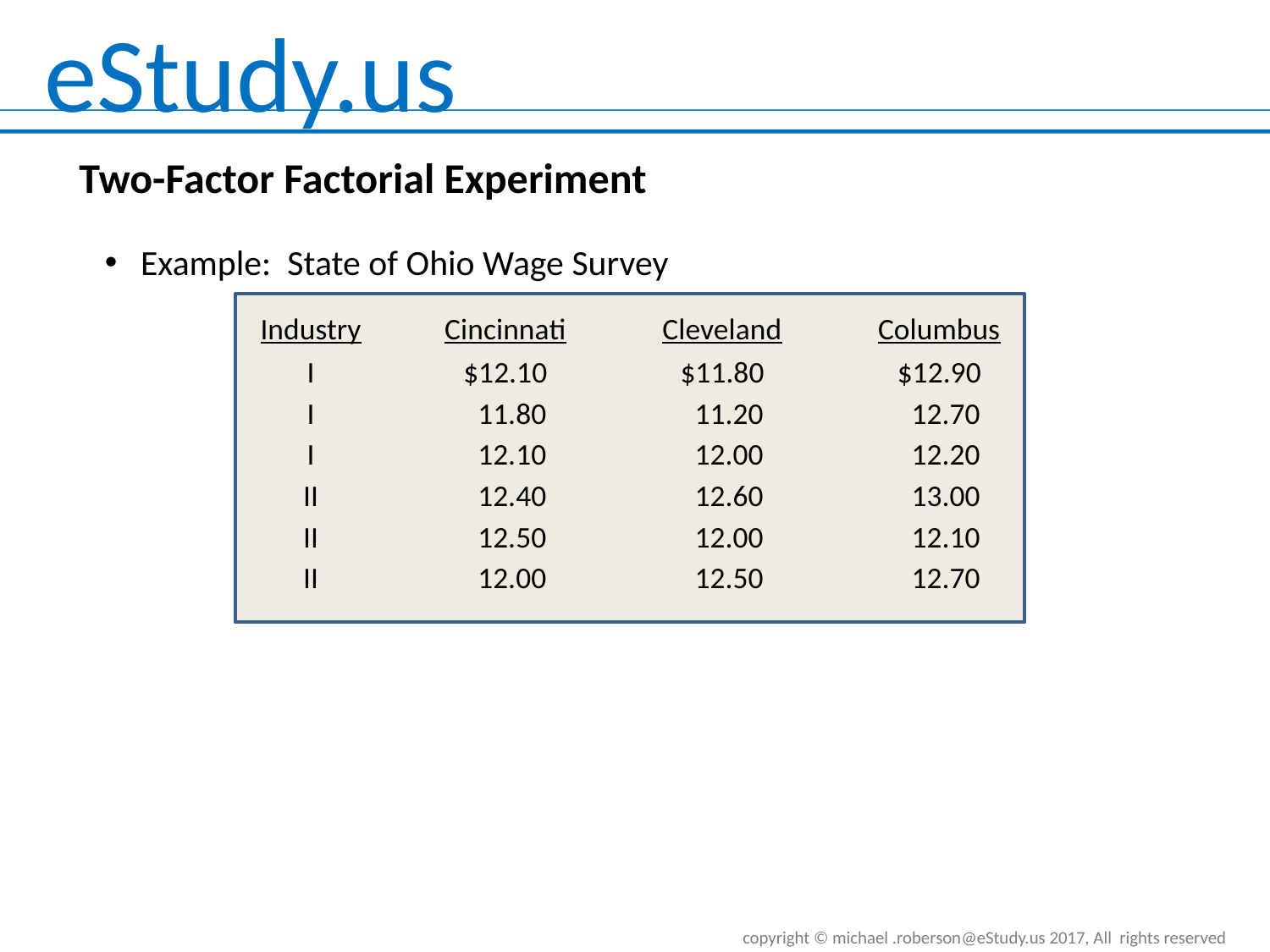

Two-Factor Factorial Experiment
Example:  State of Ohio Wage Survey

| Industry | Cincinnati | Cleveland | Columbus |
| --- | --- | --- | --- |
| I | $12.10 | $11.80 | $12.90 |
| I | 11.80 | 11.20 | 12.70 |
| I | 12.10 | 12.00 | 12.20 |
| II | 12.40 | 12.60 | 13.00 |
| II | 12.50 | 12.00 | 12.10 |
| II | 12.00 | 12.50 | 12.70 |